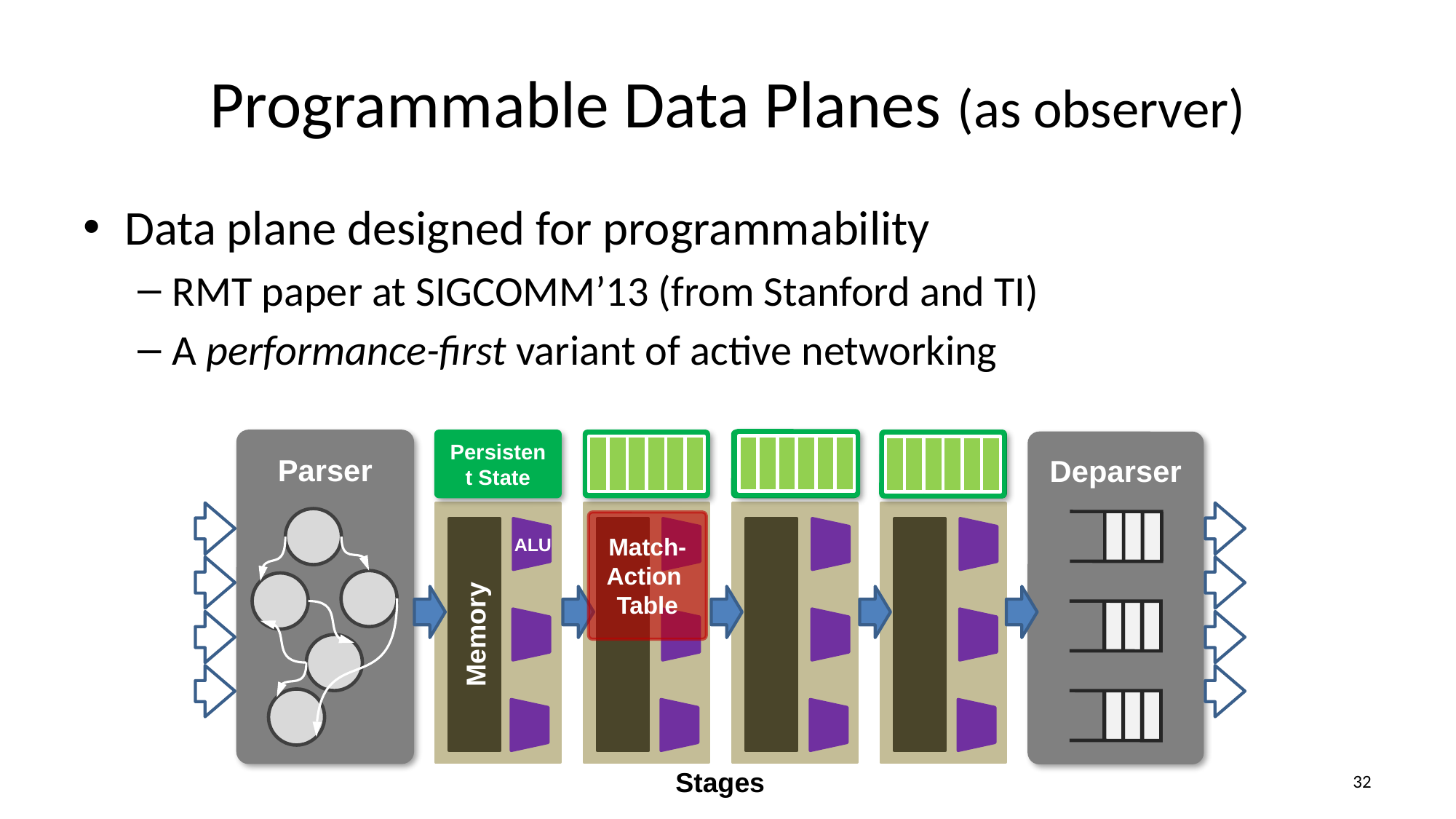

# Programmable Data Planes (as observer)
Data plane designed for programmability
RMT paper at SIGCOMM’13 (from Stanford and TI)
A performance-first variant of active networking

Parser

Persistent State

Deparser

Match-
Action
Table
Memory

ALU

Stages
32